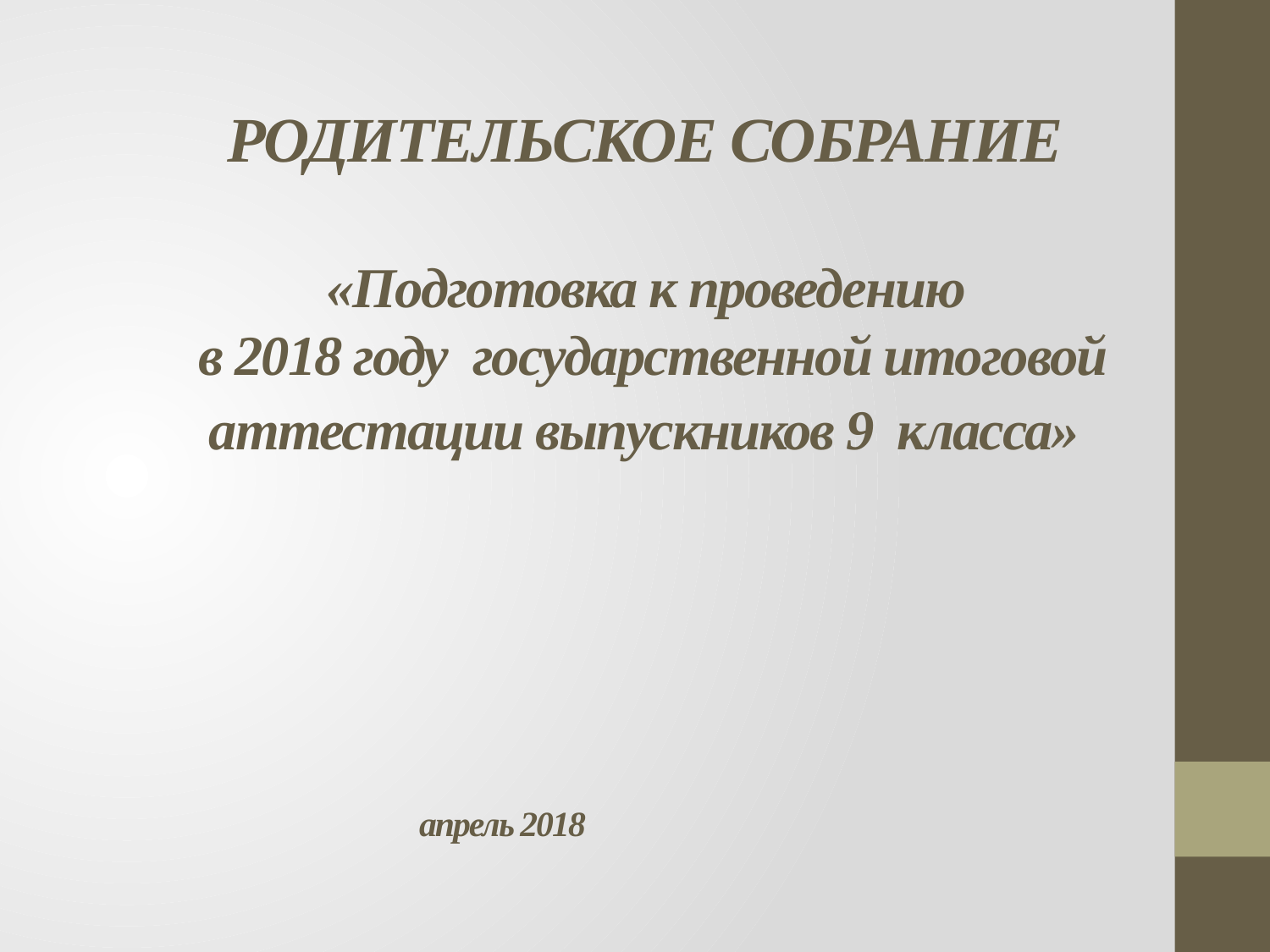

РОДИТЕЛЬСКОЕ СОБРАНИЕ
«Подготовка к проведению
в 2018 году  государственной итоговой аттестации выпускников 9  класса»
апрель 2018